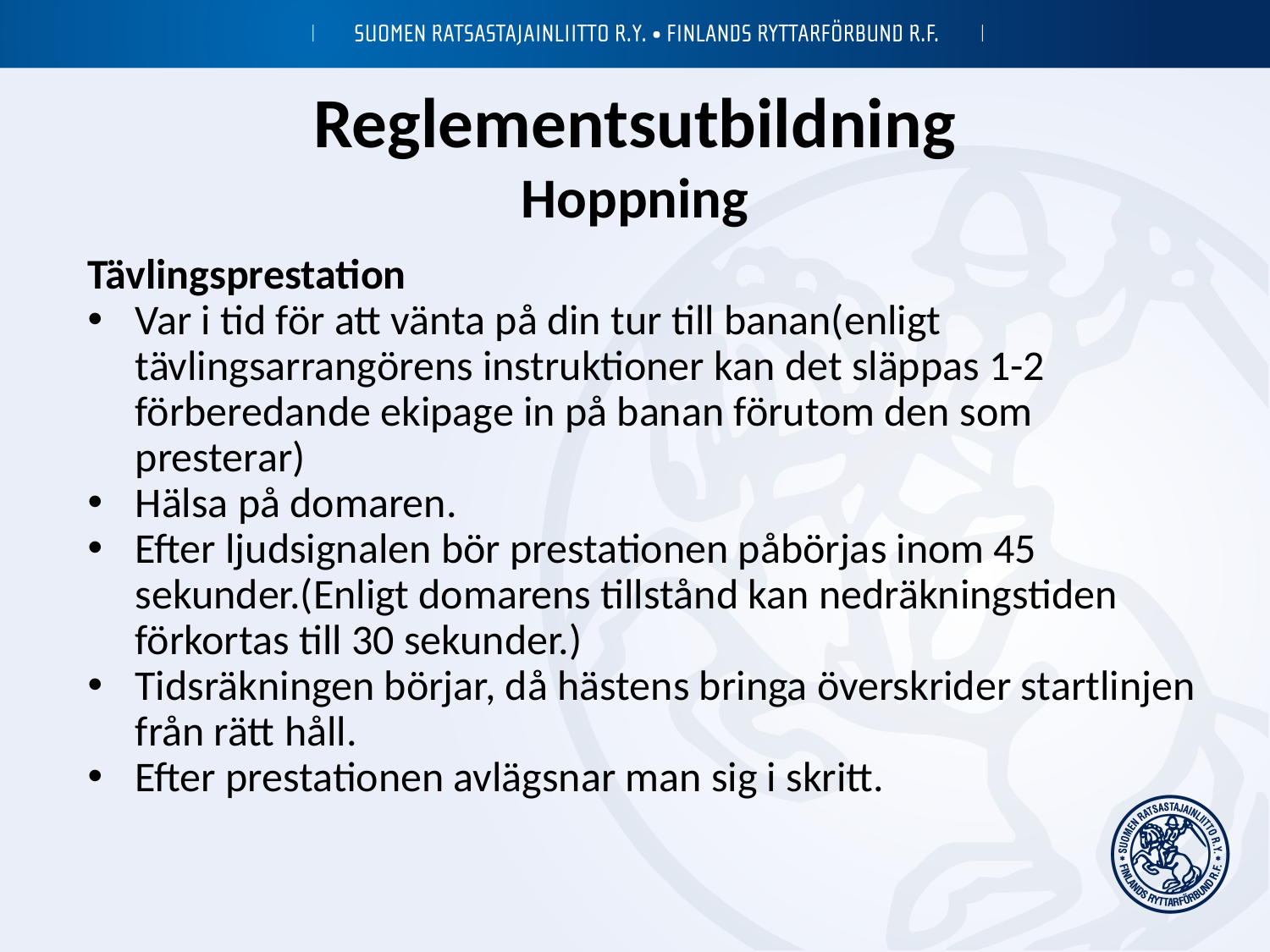

# Reglementsutbildning Hoppning
Tävlingsprestation
Var i tid för att vänta på din tur till banan(enligt tävlingsarrangörens instruktioner kan det släppas 1-2 förberedande ekipage in på banan förutom den som presterar)
Hälsa på domaren.
Efter ljudsignalen bör prestationen påbörjas inom 45 sekunder.(Enligt domarens tillstånd kan nedräkningstiden förkortas till 30 sekunder.)
Tidsräkningen börjar, då hästens bringa överskrider startlinjen från rätt håll.
Efter prestationen avlägsnar man sig i skritt.